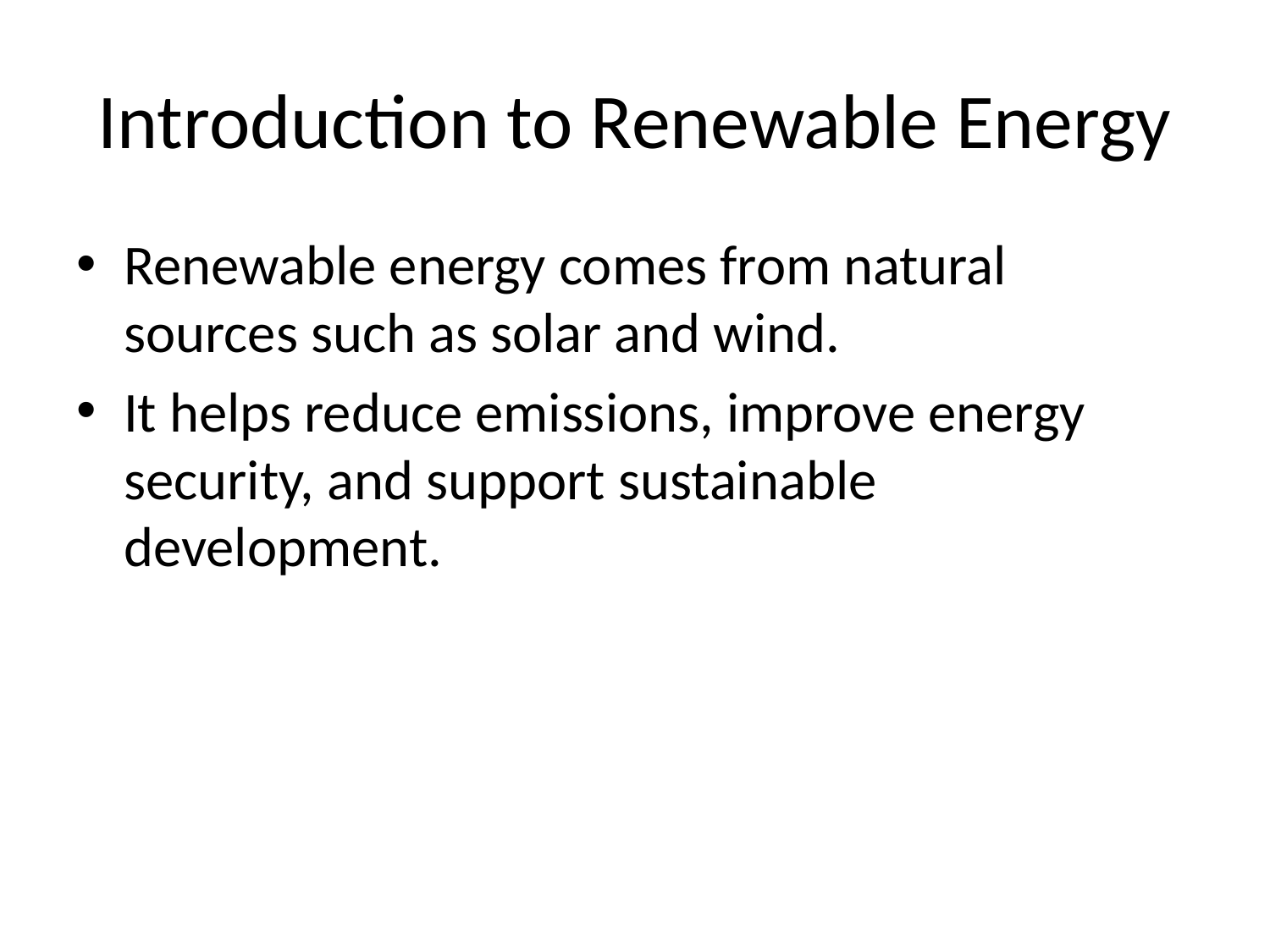

# Introduction to Renewable Energy
Renewable energy comes from natural sources such as solar and wind.
It helps reduce emissions, improve energy security, and support sustainable development.